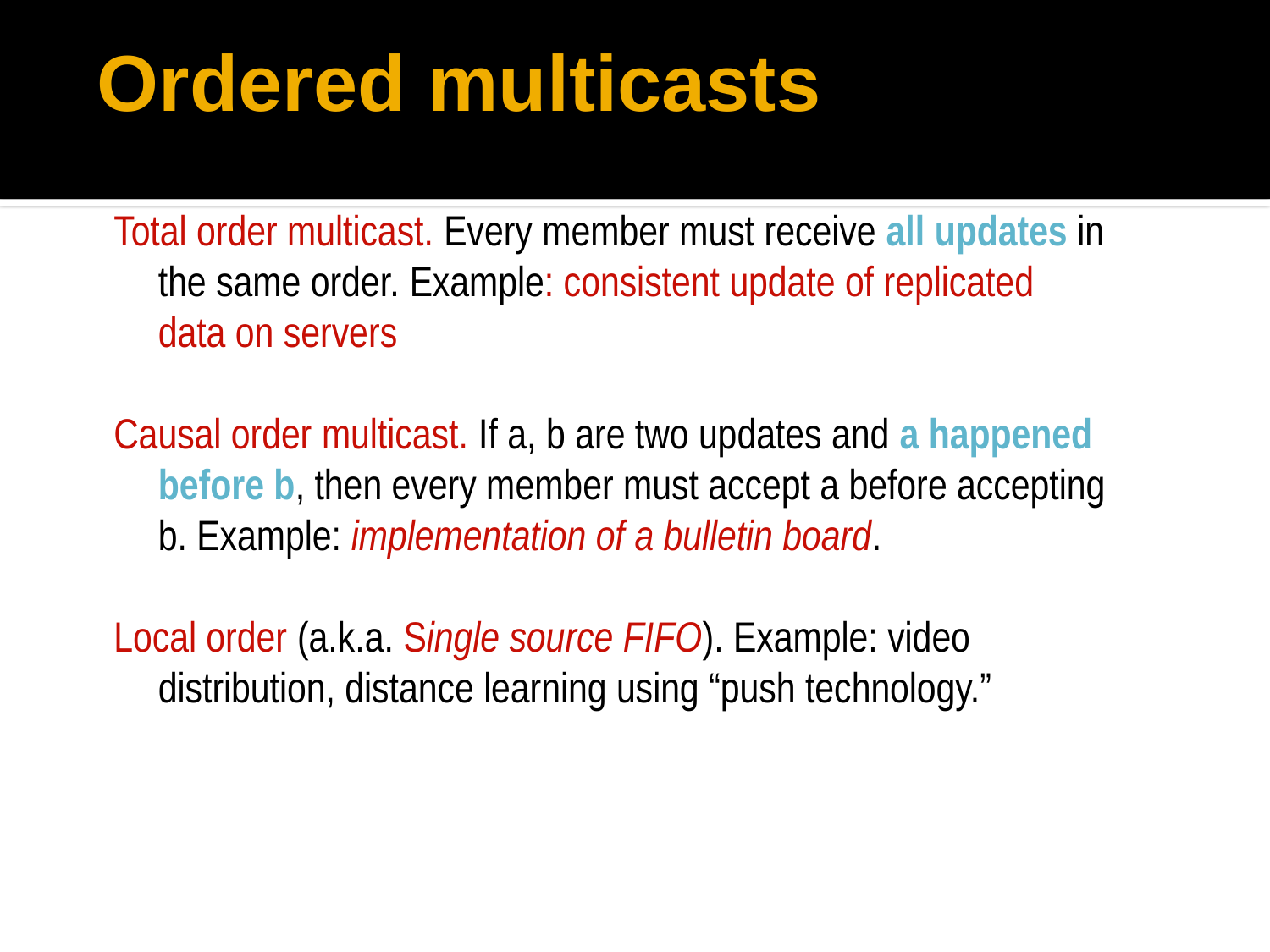

# Ordered multicasts
Total order multicast. Every member must receive all updates in the same order. Example: consistent update of replicated data on servers

Causal order multicast. If a, b are two updates and a happened before b, then every member must accept a before accepting b. Example: implementation of a bulletin board.

Local order (a.k.a. Single source FIFO). Example: video distribution, distance learning using “push technology.”